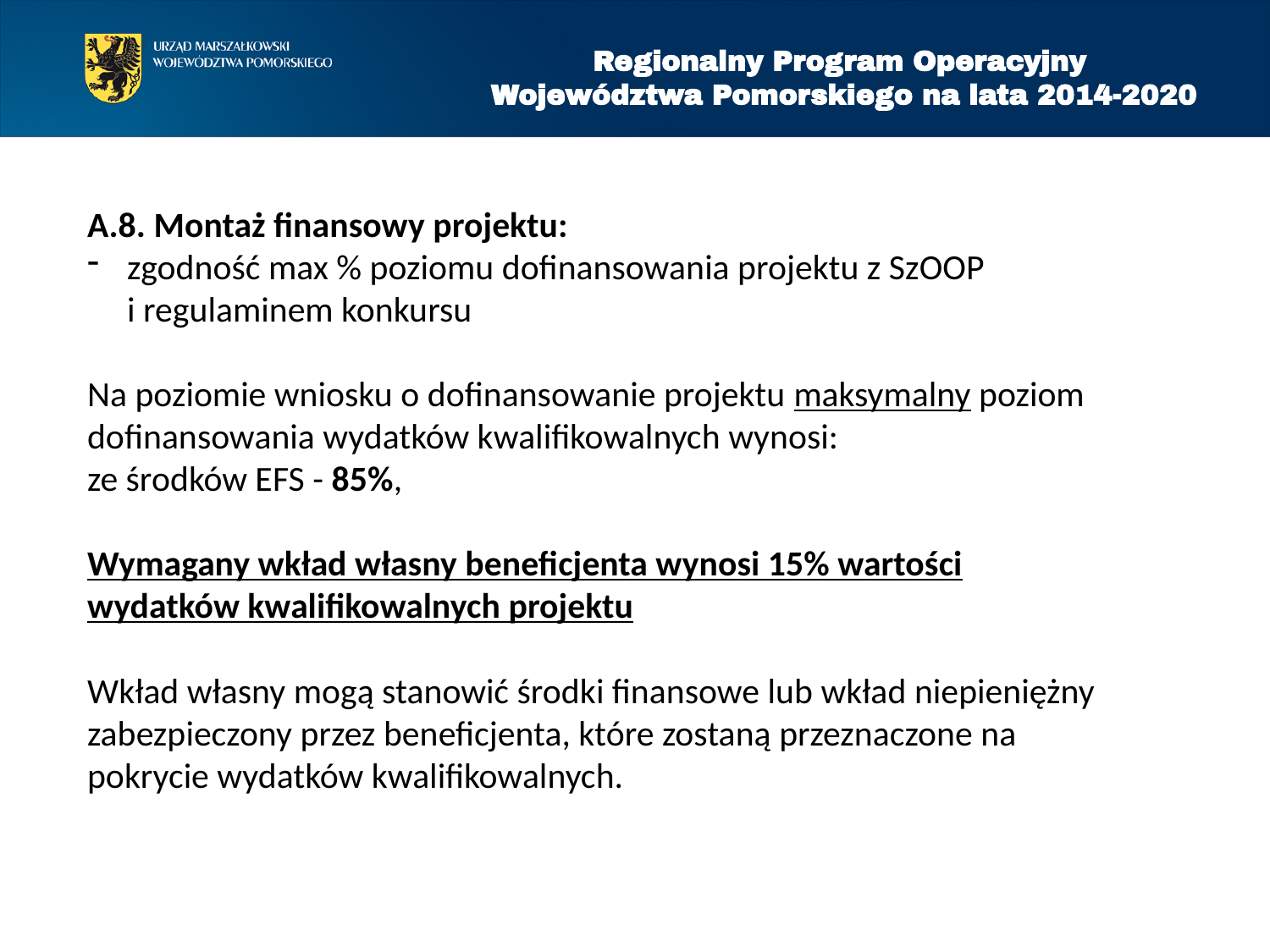

Regionalny Program Operacyjny
Województwa Pomorskiego na lata 2014-2020
A.8. Montaż finansowy projektu:
zgodność max % poziomu dofinansowania projektu z SzOOP
i regulaminem konkursu

Na poziomie wniosku o dofinansowanie projektu maksymalny poziom dofinansowania wydatków kwalifikowalnych wynosi:
ze środków EFS - 85%,

Wymagany wkład własny beneficjenta wynosi 15% wartości wydatków kwalifikowalnych projektu

Wkład własny mogą stanowić środki finansowe lub wkład niepieniężny zabezpieczony przez beneficjenta, które zostaną przeznaczone na pokrycie wydatków kwalifikowalnych.